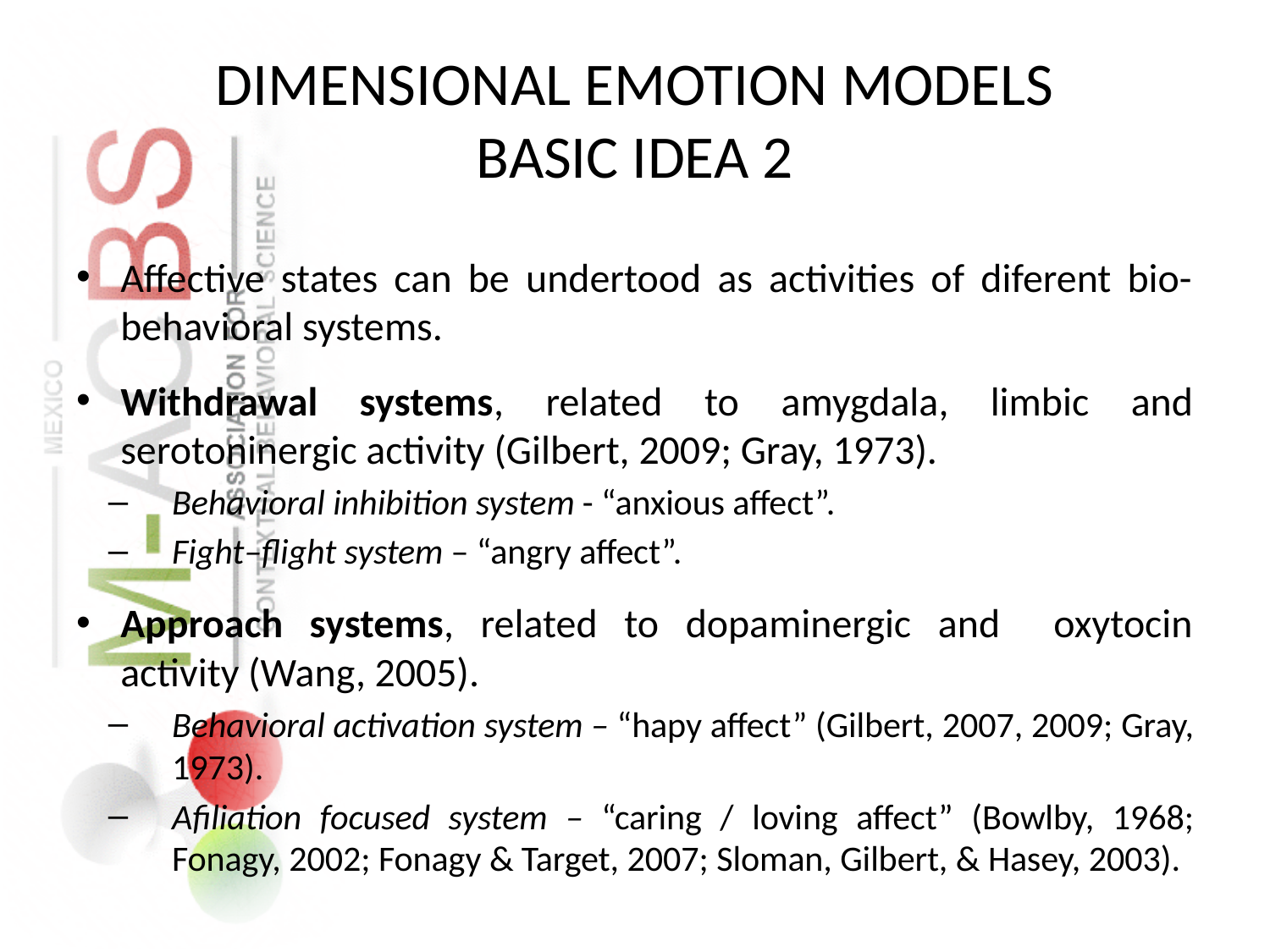

# DIMENSIONAL EMOTION MODELS BASIC IDEA 2

Affective states can be undertood as activities of diferent bio-behavioral systems.

Withdrawal systems, related to amygdala, limbic and serotoninergic activity (Gilbert, 2009; Gray, 1973).
Behavioral inhibition system - “anxious affect”.
Fight–flight system – “angry affect”.

Approach systems, related to dopaminergic and  oxytocin activity (Wang, 2005).
Behavioral activation system – “hapy affect” (Gilbert, 2007, 2009; Gray, 1973).
Afiliation focused system – “caring / loving affect” (Bowlby, 1968; Fonagy, 2002; Fonagy & Target, 2007; Sloman, Gilbert, & Hasey, 2003).